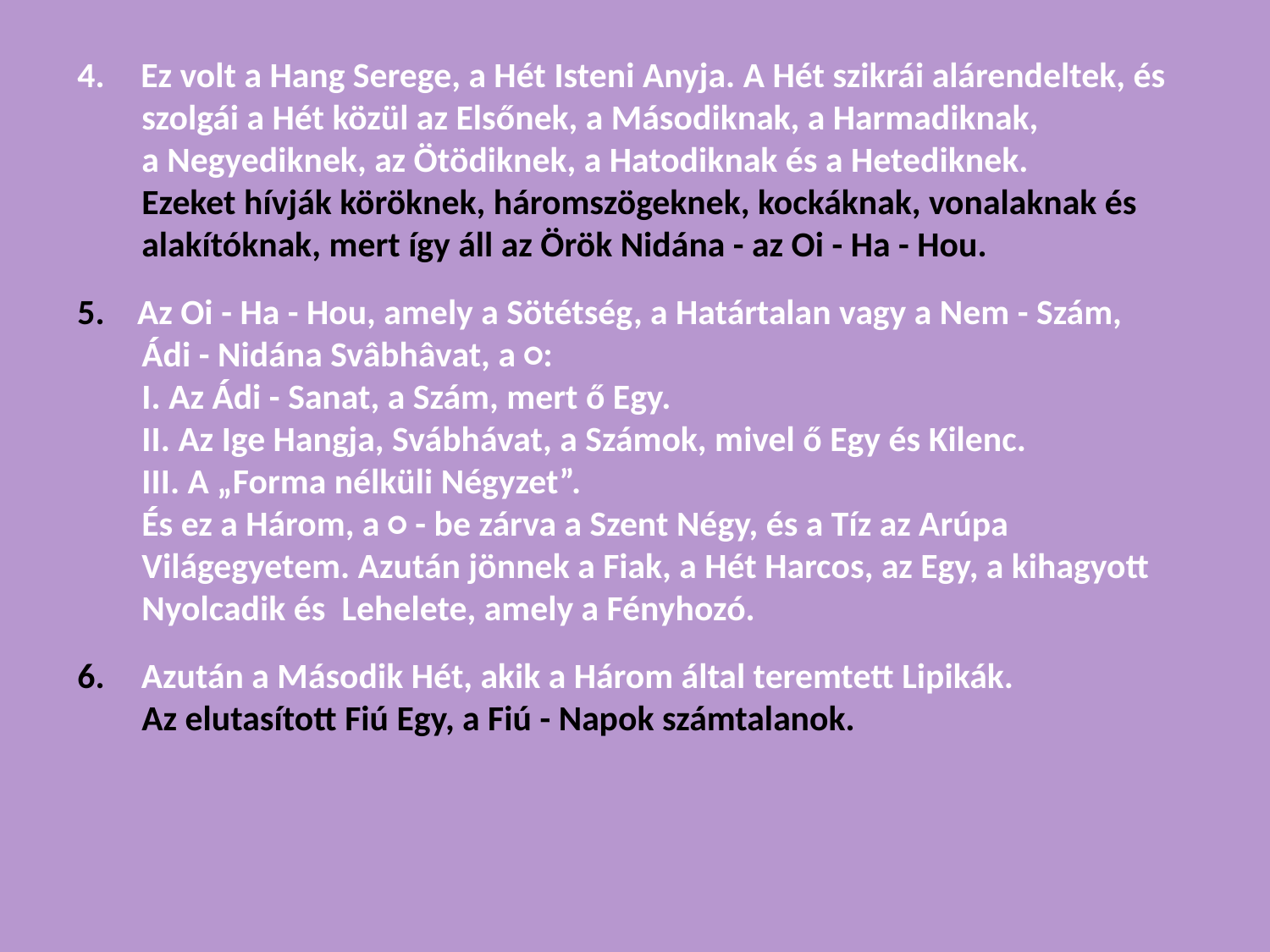

Ez volt a Hang Serege, a Hét Isteni Anyja. A Hét szikrái alárendeltek, és
        szolgái a Hét közül az Elsőnek, a Másodiknak, a Harmadiknak,
        a Negyediknek, az Ötödiknek, a Hatodiknak és a Hetediknek.
        Ezeket hívják köröknek, háromszögeknek, kockáknak, vonalaknak és
        alakítóknak, mert így áll az Örök Nidána - az Oi - Ha - Hou.

5.    Az Oi - Ha - Hou, amely a Sötétség, a Határtalan vagy a Nem - Szám,
        Ádi - Nidána Svâbhâvat, a ○:
        I. Az Ádi - Sanat, a Szám, mert ő Egy.
        II. Az Ige Hangja, Svábhávat, a Számok, mivel ő Egy és Kilenc.
        III. A „Forma nélküli Négyzet”.
        És ez a Három, a ○ - be zárva a Szent Négy, és a Tíz az Arúpa
        Világegyetem. Azután jönnek a Fiak, a Hét Harcos, az Egy, a kihagyott
        Nyolcadik és  Lehelete, amely a Fényhozó.

  Azután a Második Hét, akik a Három által teremtett Lipikák.
        Az elutasított Fiú Egy, a Fiú - Napok számtalanok.